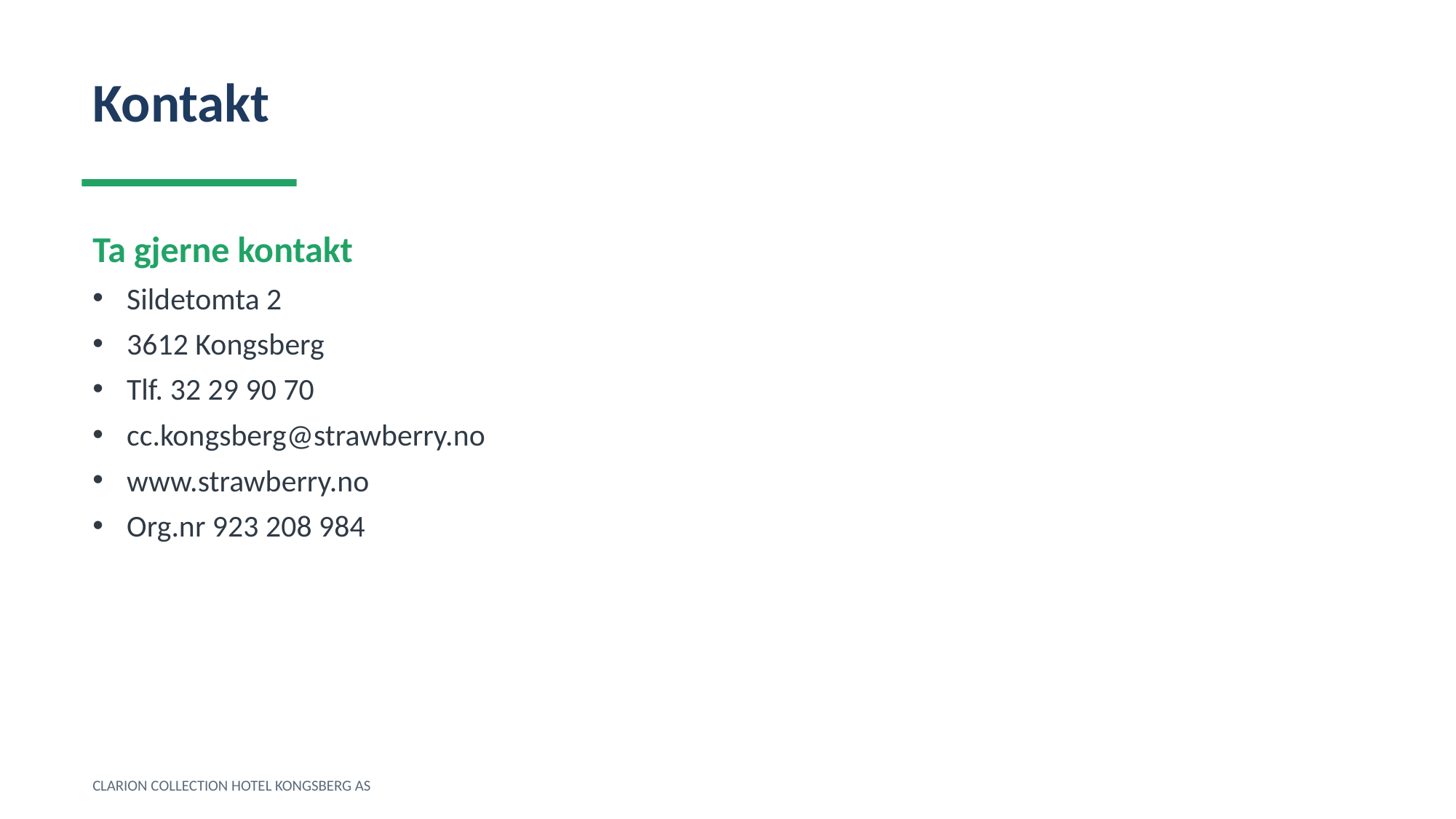

Kontakt

Ta gjerne kontakt
Sildetomta 2
3612 Kongsberg
Tlf. 32 29 90 70
cc.kongsberg@strawberry.no
www.strawberry.no
Org.nr 923 208 984
CLARION COLLECTION HOTEL KONGSBERG AS